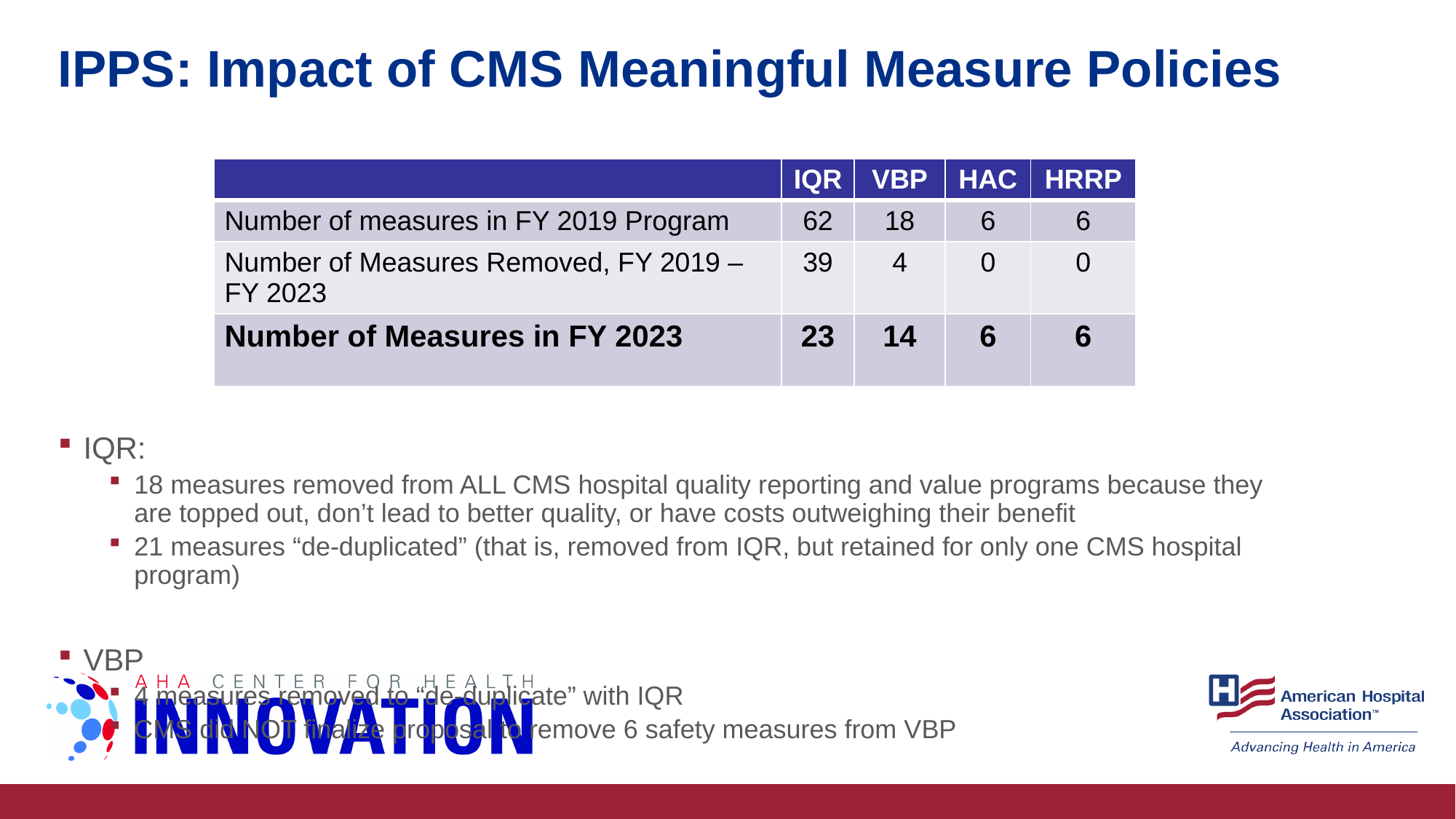

# IPPS: Impact of CMS Meaningful Measure Policies
|  | IQR | VBP | HAC | HRRP |
| --- | --- | --- | --- | --- |
| Number of measures in FY 2019 Program | 62 | 18 | 6 | 6 |
| Number of Measures Removed, FY 2019 – FY 2023 | 39 | 4 | 0 | 0 |
| Number of Measures in FY 2023 | 23 | 14 | 6 | 6 |
IQR:
18 measures removed from ALL CMS hospital quality reporting and value programs because they are topped out, don’t lead to better quality, or have costs outweighing their benefit
21 measures “de-duplicated” (that is, removed from IQR, but retained for only one CMS hospital program)

VBP
4 measures removed to “de-duplicate” with IQR
CMS did NOT finalize proposal to remove 6 safety measures from VBP